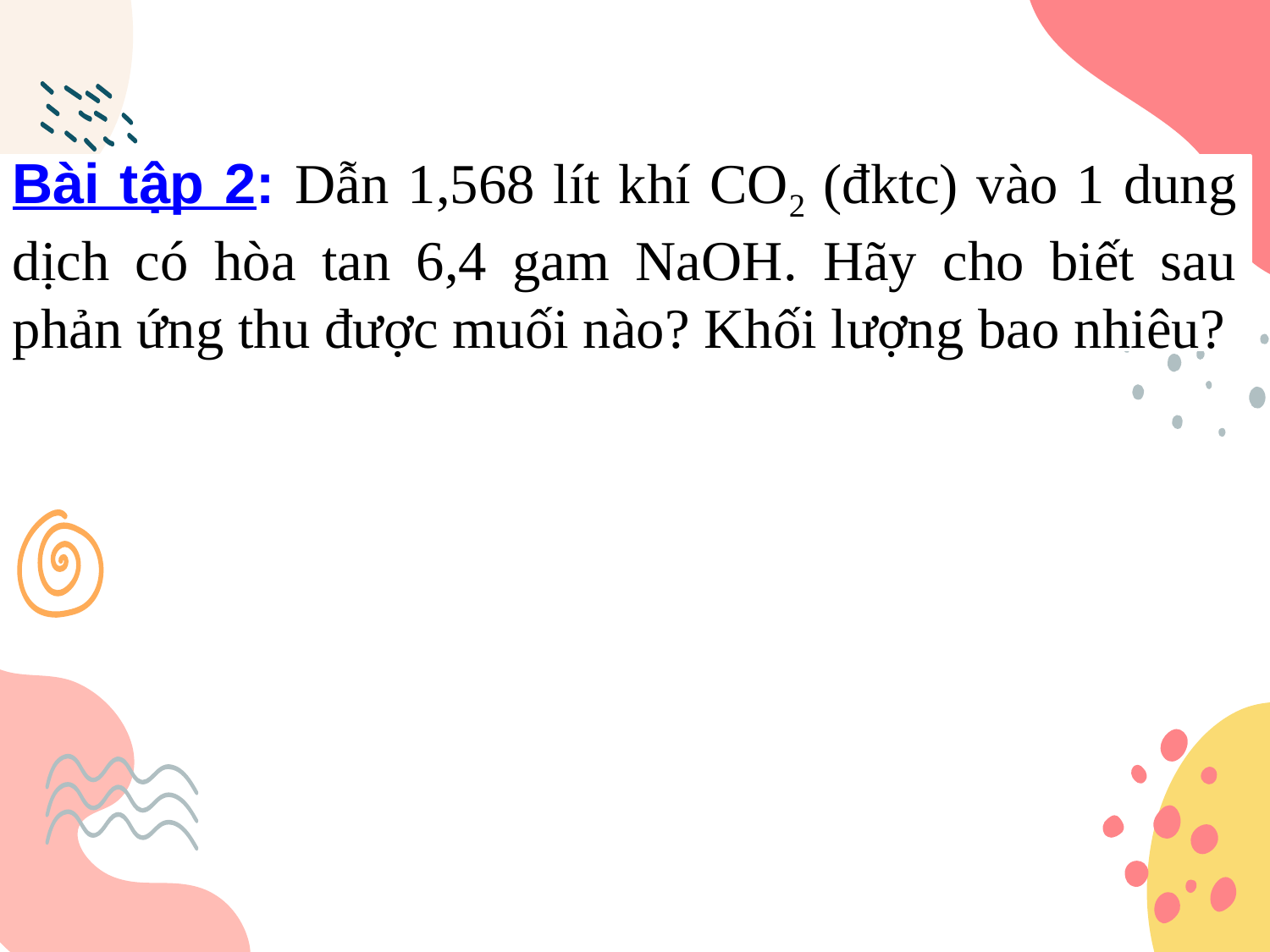

Bài tập 2: Dẫn 1,568 lít khí CO2 (đktc) vào 1 dung dịch có hòa tan 6,4 gam NaOH. Hãy cho biết sau phản ứng thu được muối nào? Khối lượng bao nhiêu?